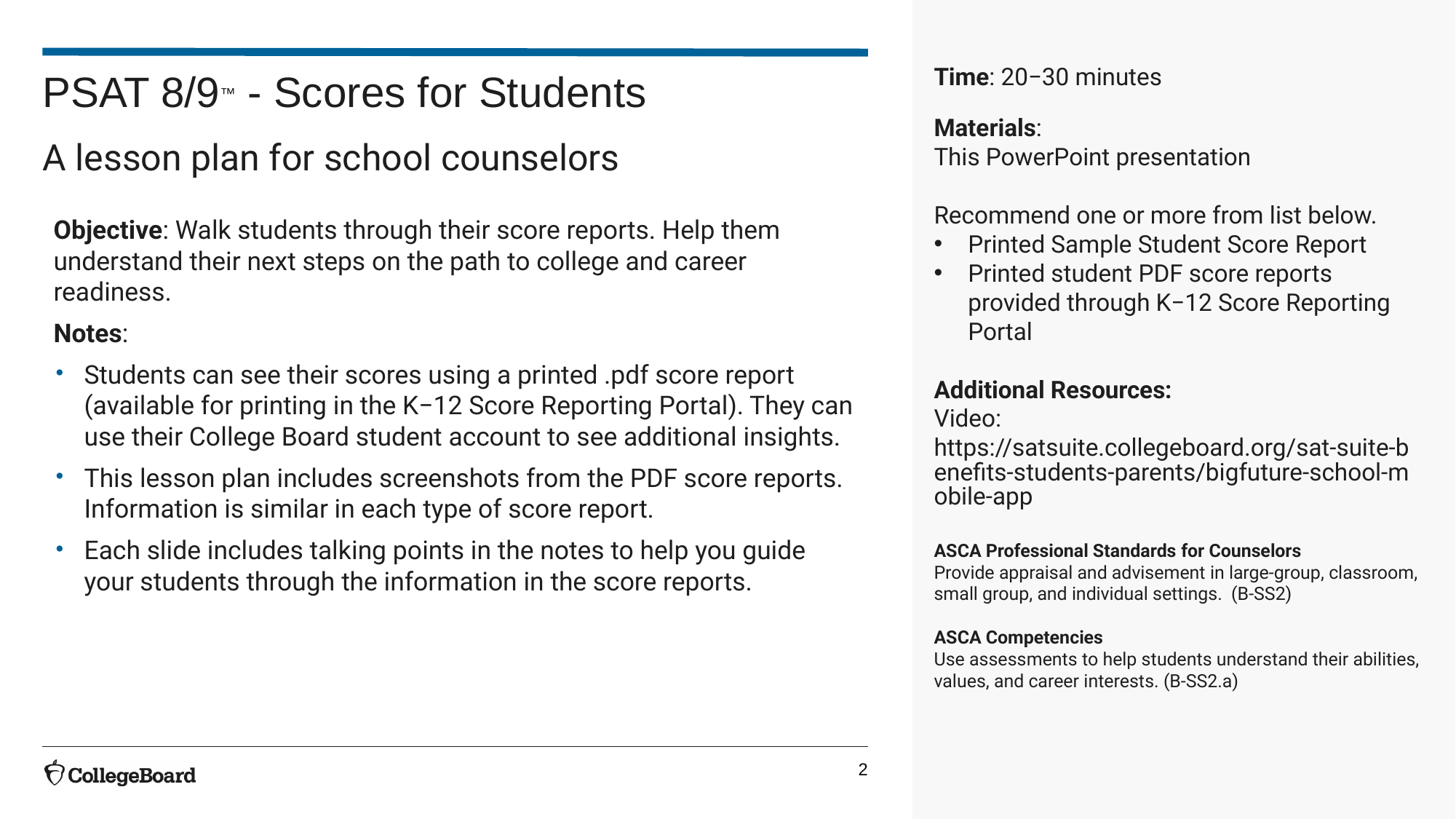

Time: 20−30 minutes

Materials:
This PowerPoint presentation

Recommend one or more from list below.
Printed Sample Student Score Report
Printed student PDF score reports provided through K−12 Score Reporting Portal

Additional Resources:
Video:  https://satsuite.collegeboard.org/sat-suite-benefits-students-parents/bigfuture-school-mobile-app

ASCA Professional Standards​ for Counselors
Provide appraisal and advisement in large-group, classroom, small group, and individual settings.  (B-SS2)​

ASCA Competencies​
Use assessments to help students understand their abilities, values, and career interests. (B-SS2.a)​

​

# PSAT 8/9™ - Scores for Students
     A lesson plan for school counselors
Objective: Walk students through their score reports. Help them understand their next steps on the path to college and career readiness.
Notes:
Students can see their scores using a printed .pdf score report (available for printing in the K−12 Score Reporting Portal). They can use their College Board student account to see additional insights.
This lesson plan includes screenshots from the PDF score reports. Information is similar in each type of score report.
Each slide includes talking points in the notes to help you guide your students through the information in the score reports.